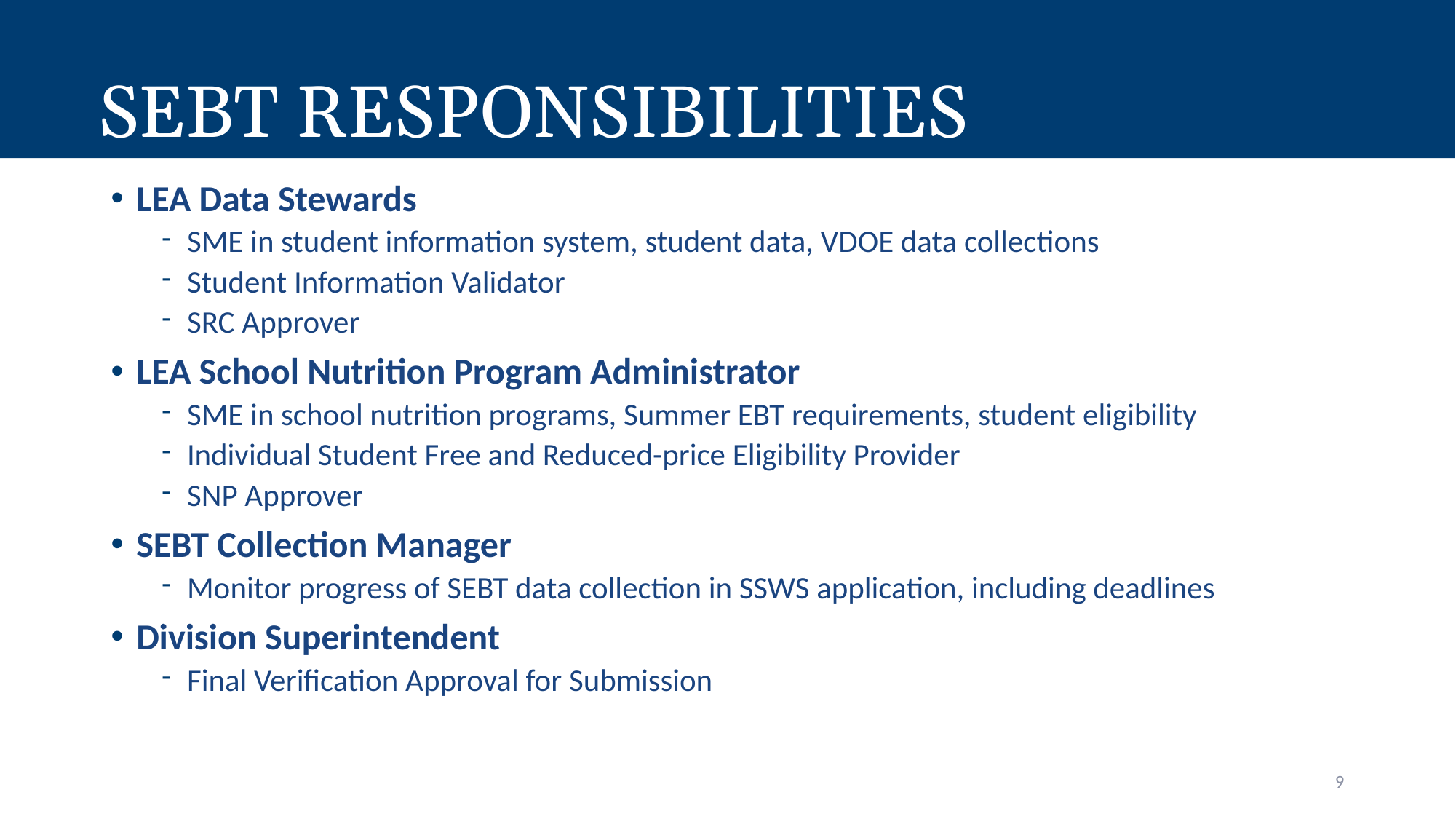

# SEBT Responsibilities
LEA Data Stewards
SME in student information system, student data, VDOE data collections
Student Information Validator
SRC Approver
LEA School Nutrition Program Administrator
SME in school nutrition programs, Summer EBT requirements, student eligibility
Individual Student Free and Reduced-price Eligibility Provider
SNP Approver
SEBT Collection Manager
Monitor progress of SEBT data collection in SSWS application, including deadlines
Division Superintendent
Final Verification Approval for Submission
9